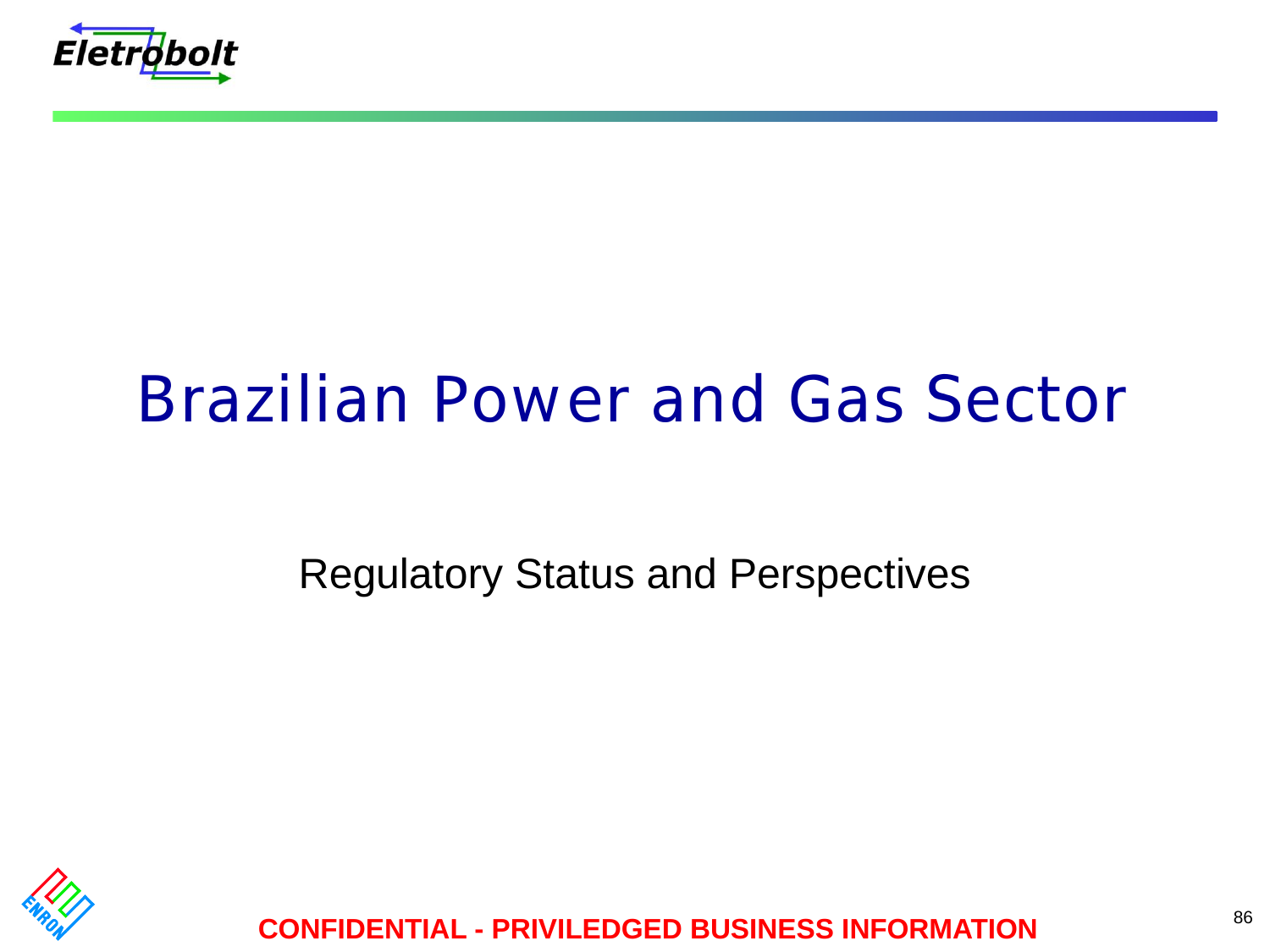

# Brazilian Power and Gas Sector
Regulatory Status and Perspectives